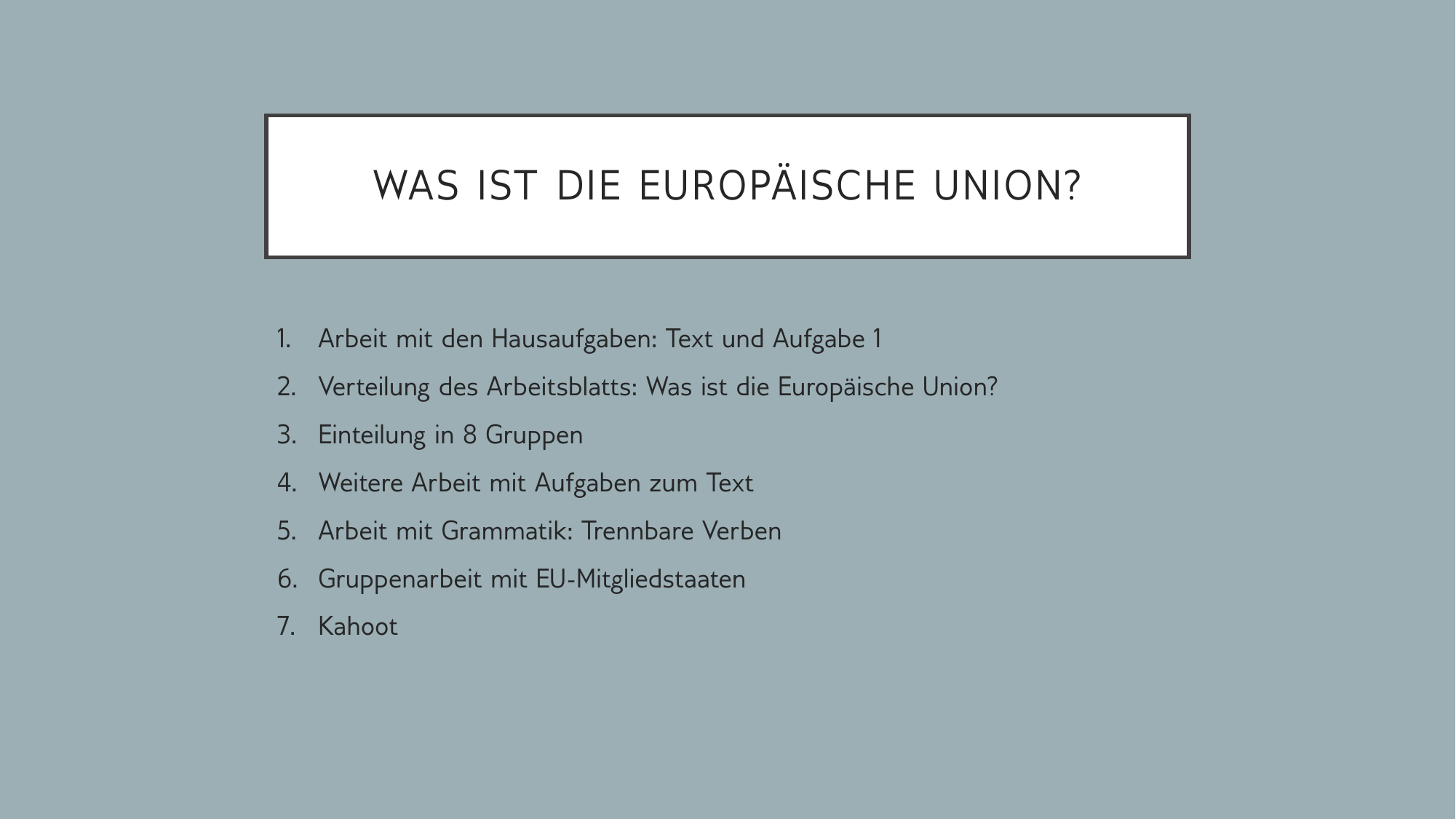

# Was ist die Europäische Union?
Arbeit mit den Hausaufgaben: Text und Aufgabe 1
Verteilung des Arbeitsblatts: Was ist die Europäische Union?
Einteilung in 8 Gruppen
Weitere Arbeit mit Aufgaben zum Text
Arbeit mit Grammatik: Trennbare Verben
Gruppenarbeit mit EU-Mitgliedstaaten
Kahoot